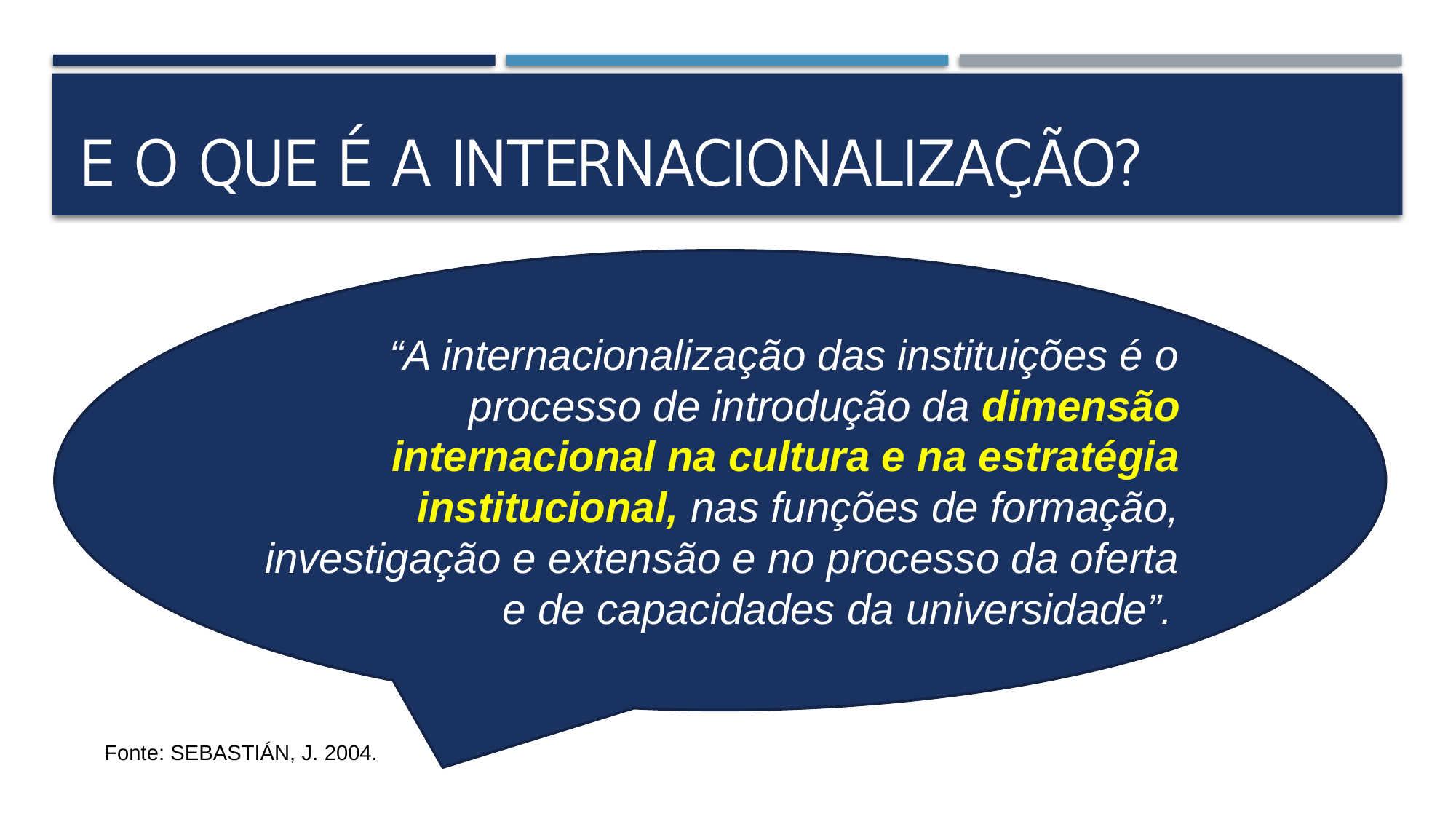

# E o que é a Internacionalização?
“A internacionalização das instituições é o processo de introdução da dimensão internacional na cultura e na estratégia institucional, nas funções de formação, investigação e extensão e no processo da oferta e de capacidades da universidade”.
Fonte: SEBASTIÁN, J. 2004.